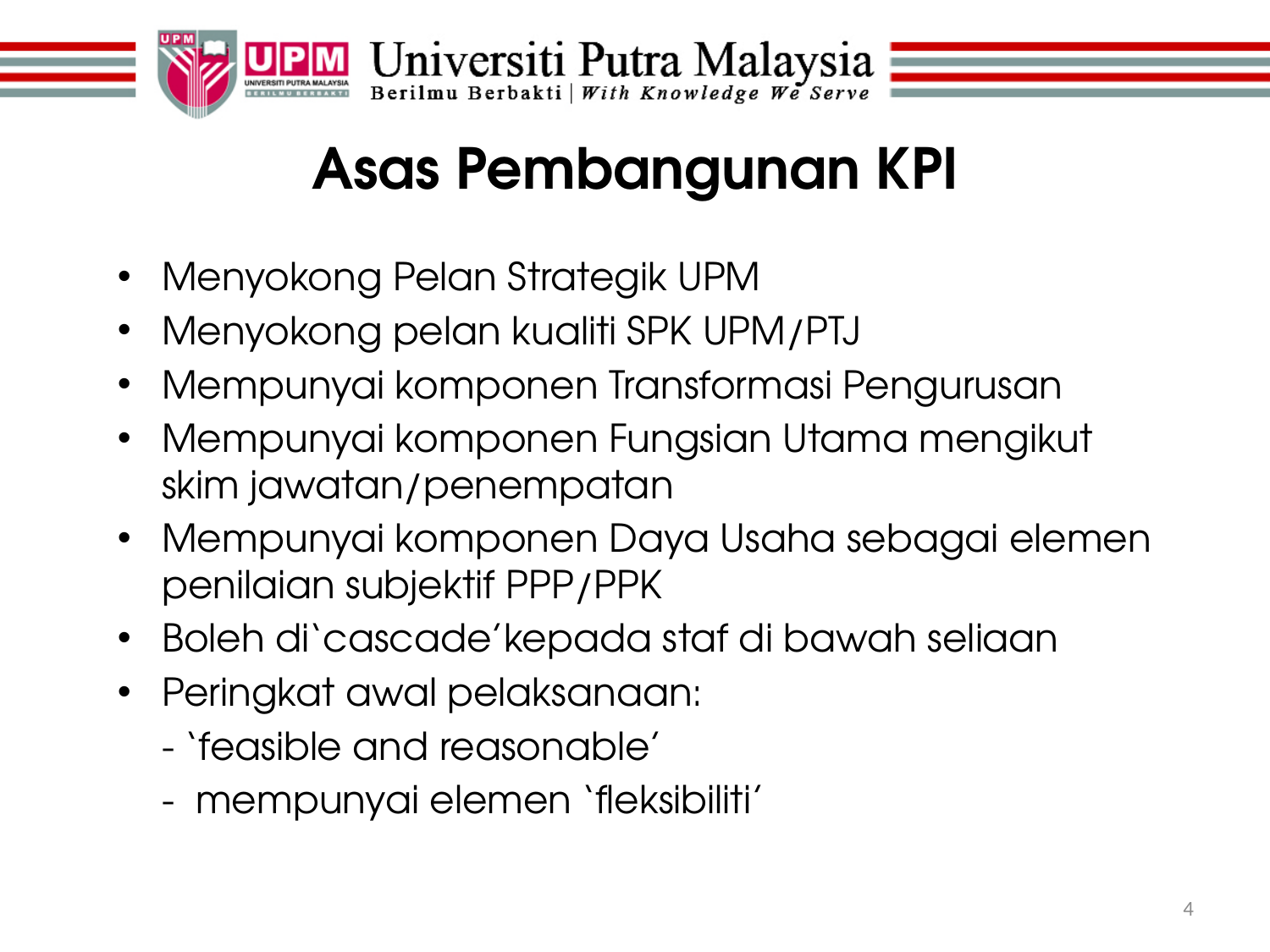

# Asas Pembangunan KPI
Menyokong Pelan Strategik UPM
Menyokong pelan kualiti SPK UPM/PTJ
Mempunyai komponen Transformasi Pengurusan
Mempunyai komponen Fungsian Utama mengikut  skim jawatan/penempatan
Mempunyai komponen Daya Usaha sebagai elemen penilaian subjektif PPP/PPK
Boleh di‘cascade’kepada staf di bawah seliaan
Peringkat awal pelaksanaan:
		- ‘feasible and reasonable’
		-  mempunyai elemen ‘fleksibiliti’

4